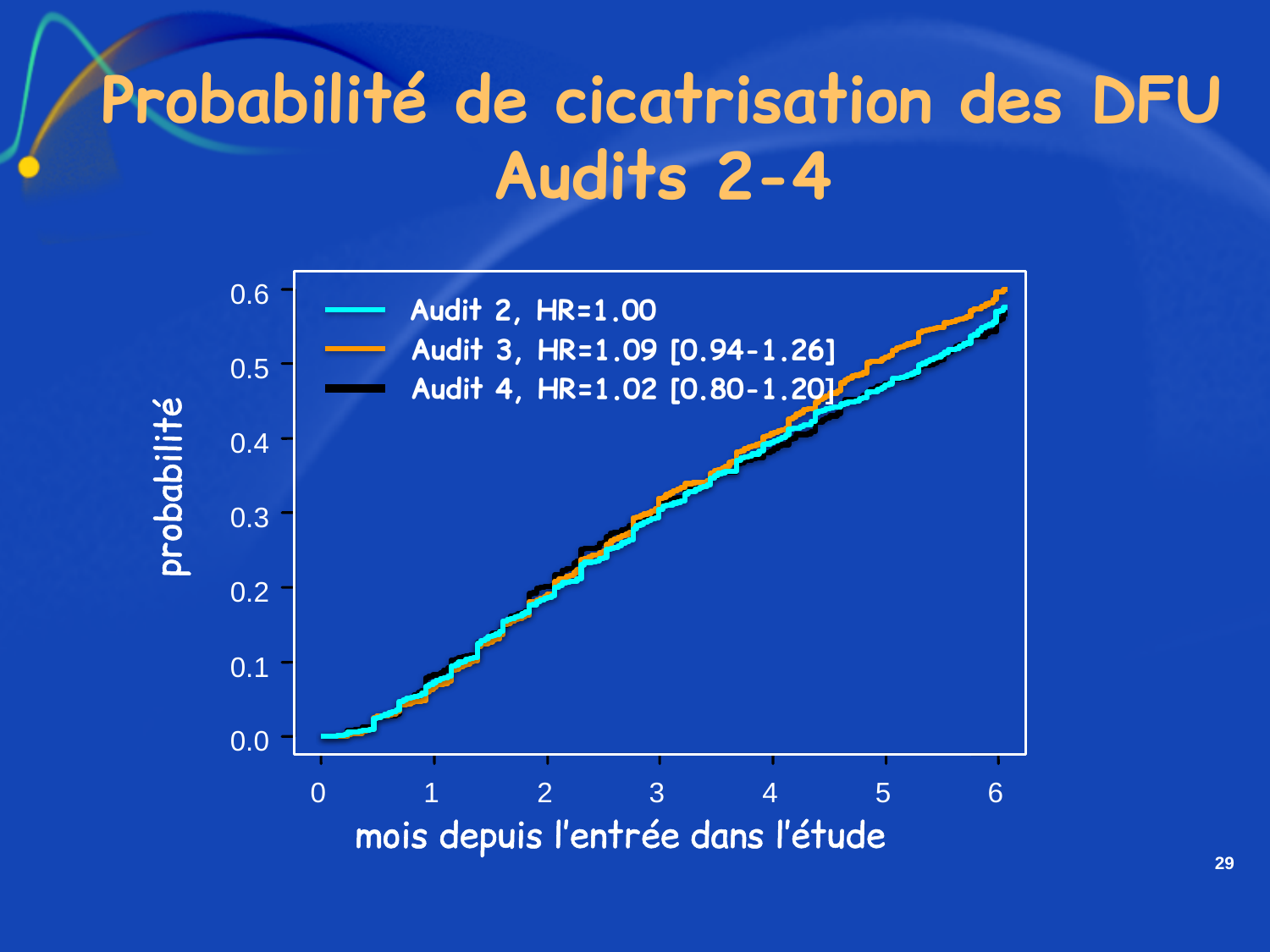

# Probabilité de cicatrisation des DFU Audits 2-4

0.6
Audit 2, HR=1.00

Audit 3, HR=1.09 [0.94-1.26]
0.5

Audit 4, HR=1.02 [0.80-1.20]
0.4
probabilité

0.3

0.2

0.1

0.0

0
1
2
3
4
5
6
mois depuis l’entrée dans l’étude
29